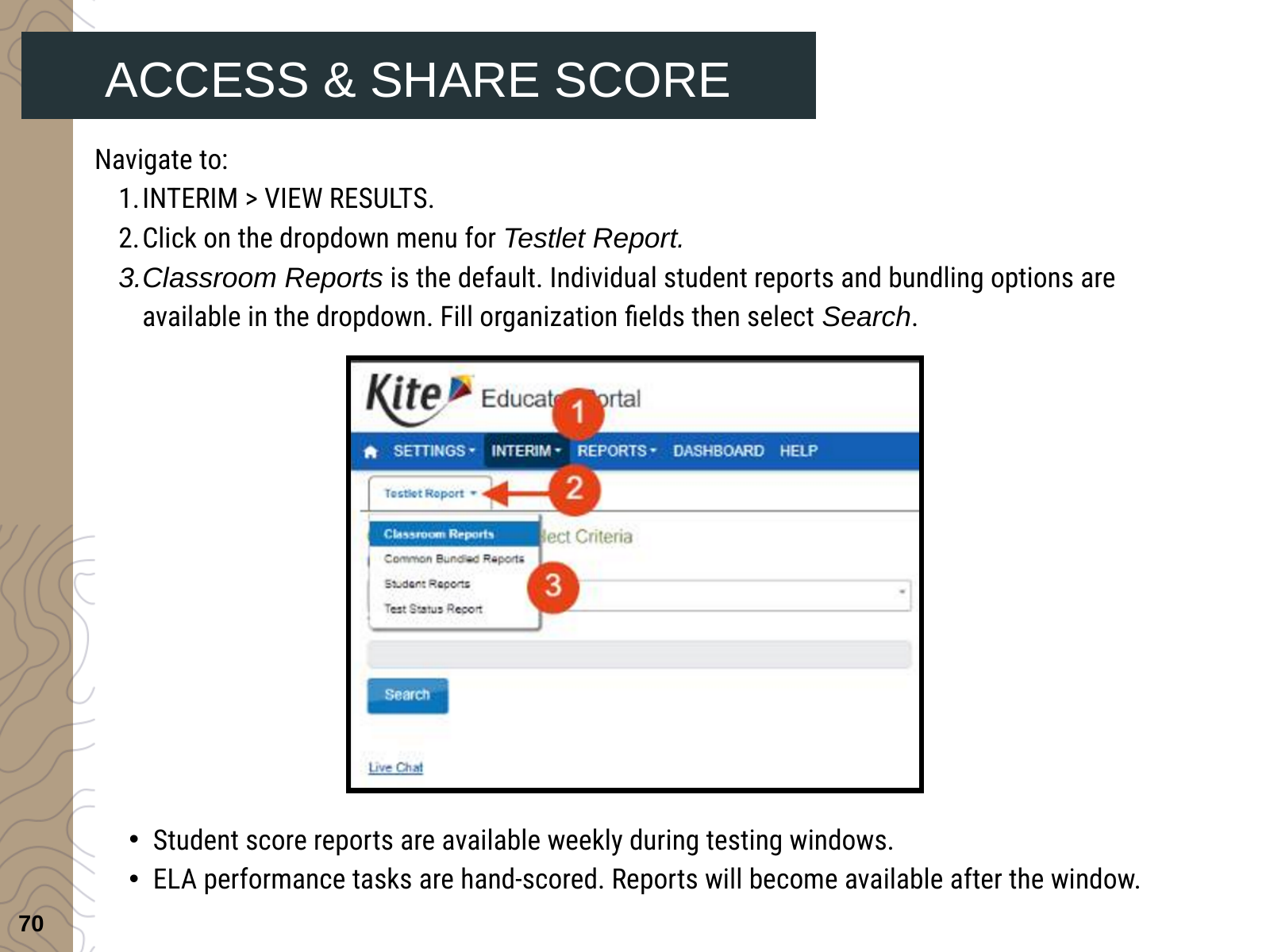

ACCESS & SHARE SCORE REPORTS
Navigate to:
INTERIM > VIEW RESULTS.
Click on the dropdown menu for Testlet Report.
Classroom Reports is the default. Individual student reports and bundling options are available in the dropdown. Fill organization fields then select Search.

Student score reports are available weekly during testing windows.
ELA performance tasks are hand-scored. Reports will become available after the window.
70